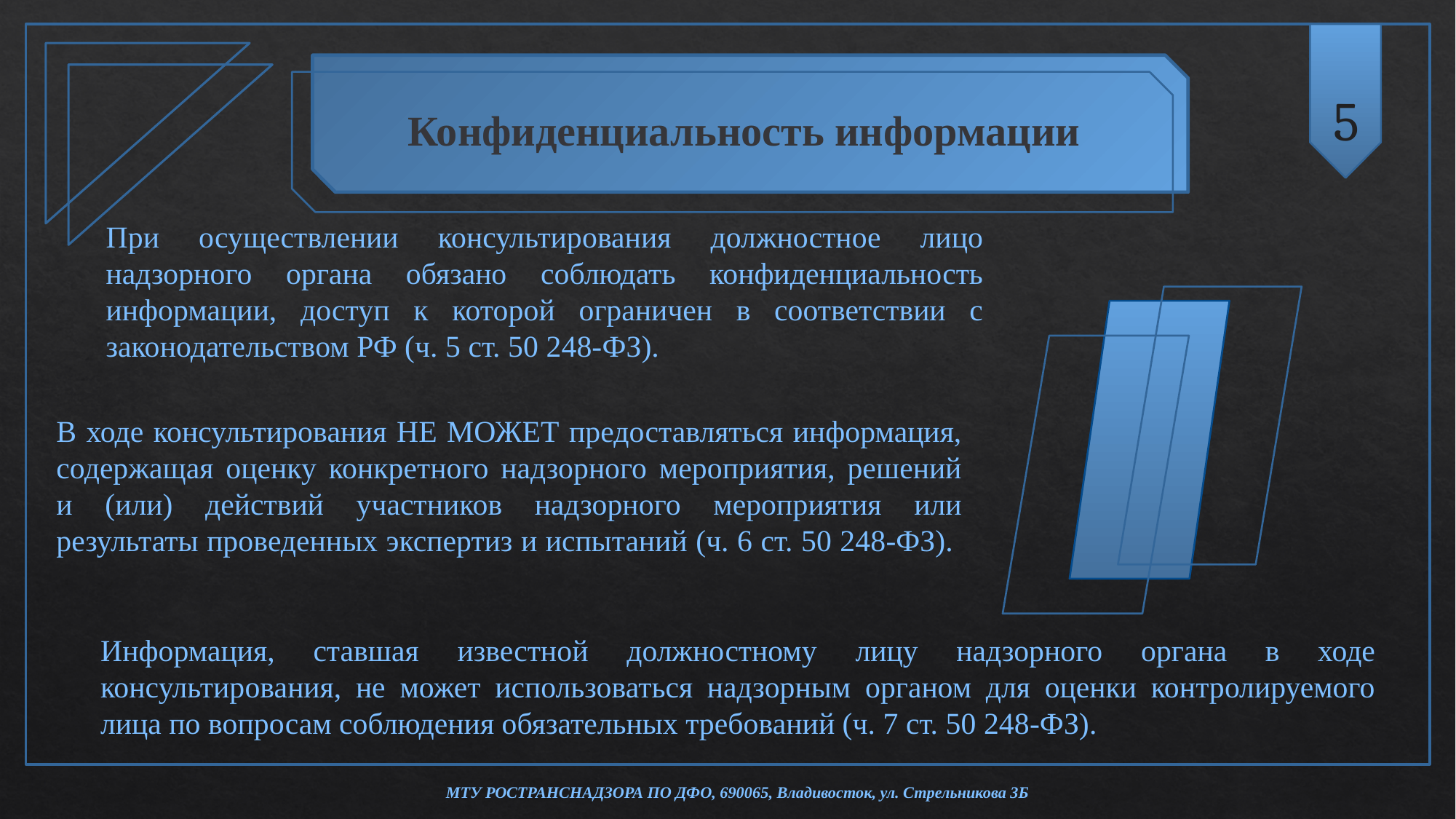

5

Конфиденциальность информации
При осуществлении консультирования должностное лицо надзорного органа обязано соблюдать конфиденциальность информации, доступ к которой ограничен в соответствии с законодательством РФ (ч. 5 ст. 50 248-ФЗ).

В ходе консультирования НЕ МОЖЕТ предоставляться информация, содержащая оценку конкретного надзорного мероприятия, решений и (или) действий участников надзорного мероприятия или результаты проведенных экспертиз и испытаний (ч. 6 ст. 50 248-ФЗ).
Информация, ставшая известной должностному лицу надзорного органа в ходе консультирования, не может использоваться надзорным органом для оценки контролируемого лица по вопросам соблюдения обязательных требований (ч. 7 ст. 50 248-ФЗ).
МТУ РОСТРАНСНАДЗОРА ПО ДФО, 690065, Владивосток, ул. Стрельникова 3Б